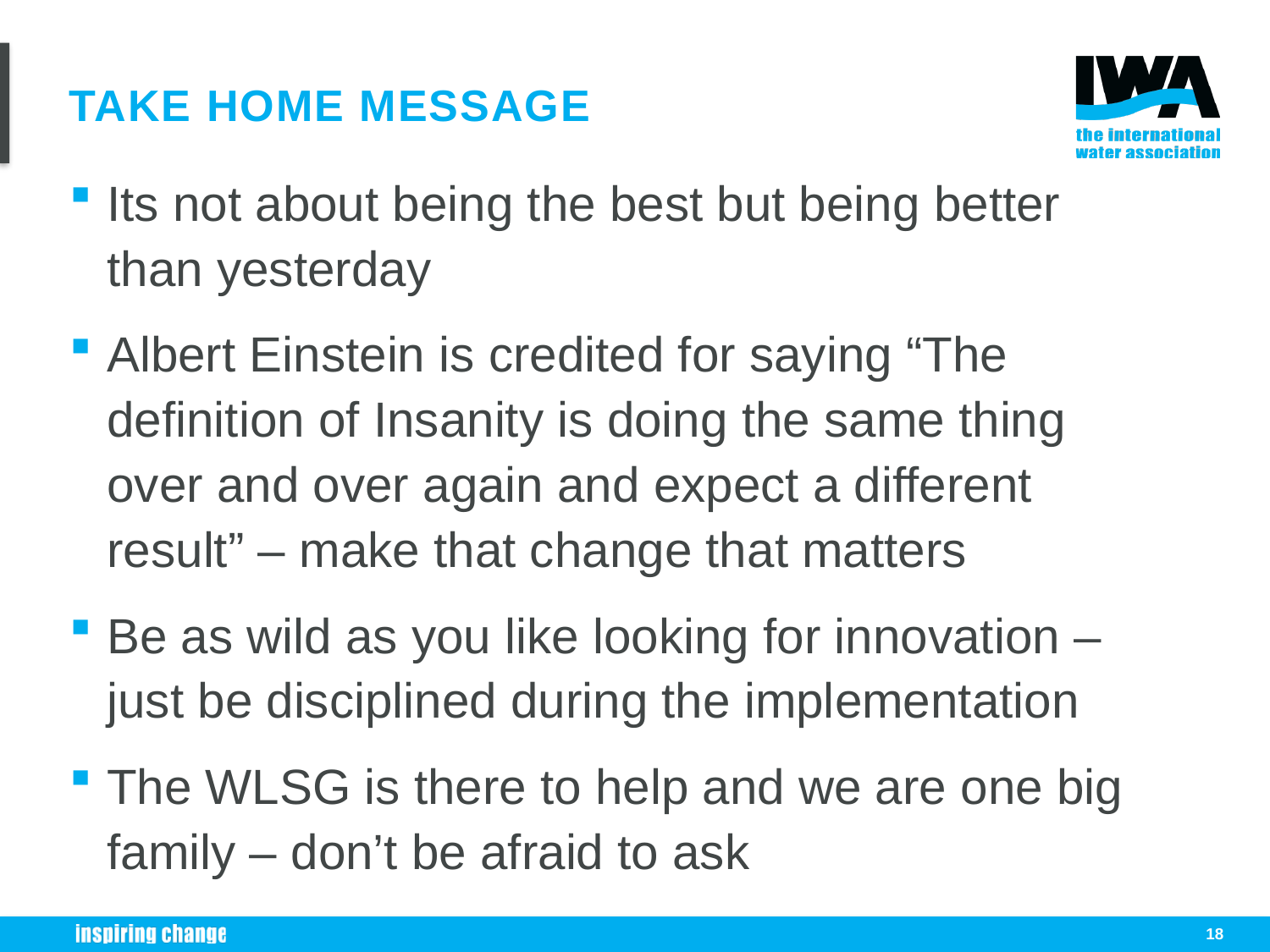

# Take home message
Its not about being the best but being better than yesterday
Albert Einstein is credited for saying “The definition of Insanity is doing the same thing over and over again and expect a different result” – make that change that matters
Be as wild as you like looking for innovation – just be disciplined during the implementation
The WLSG is there to help and we are one big family – don’t be afraid to ask